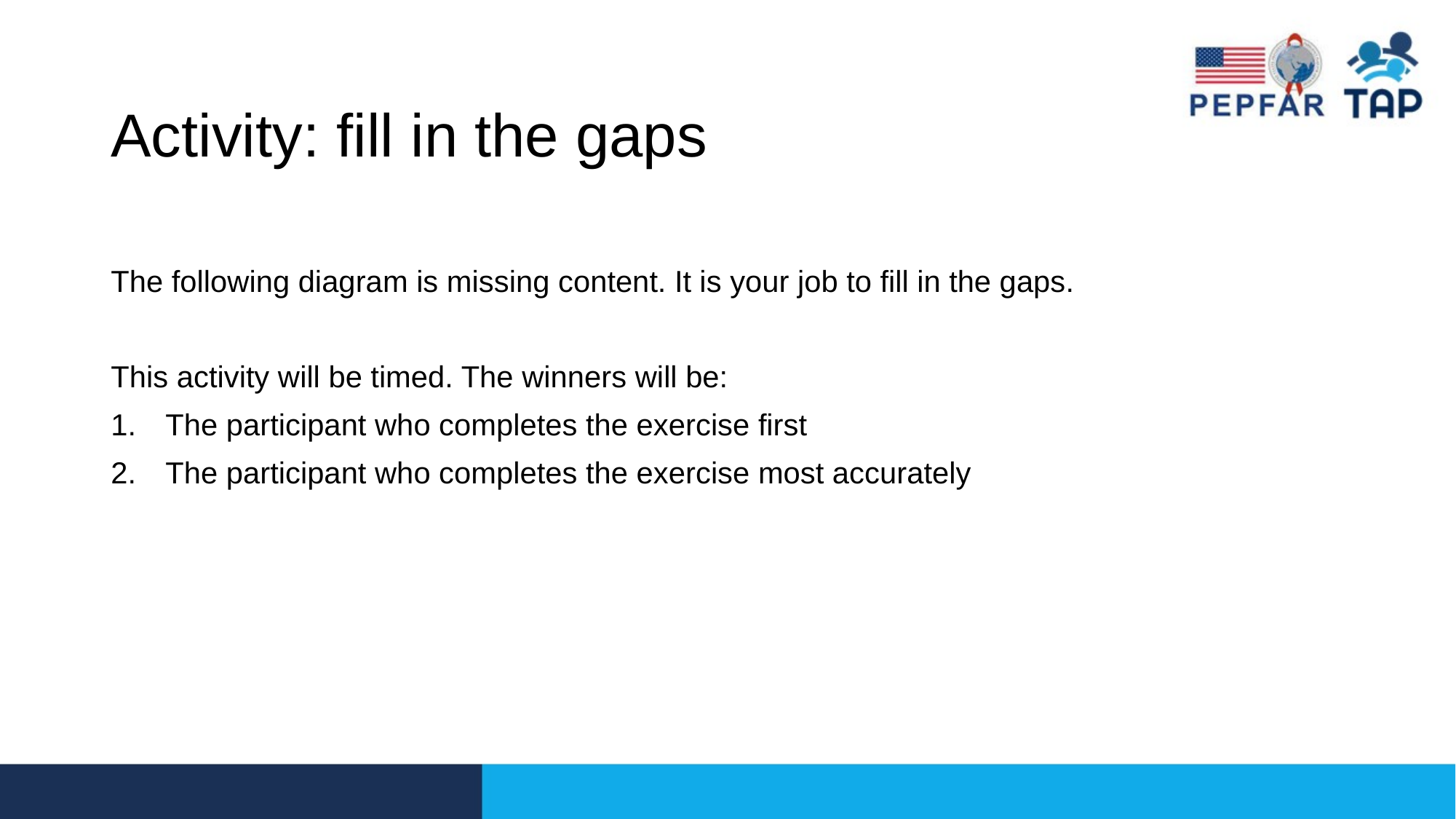

# Activity: fill in the gaps
The following diagram is missing content. It is your job to fill in the gaps.

This activity will be timed. The winners will be:
The participant who completes the exercise first
The participant who completes the exercise most accurately